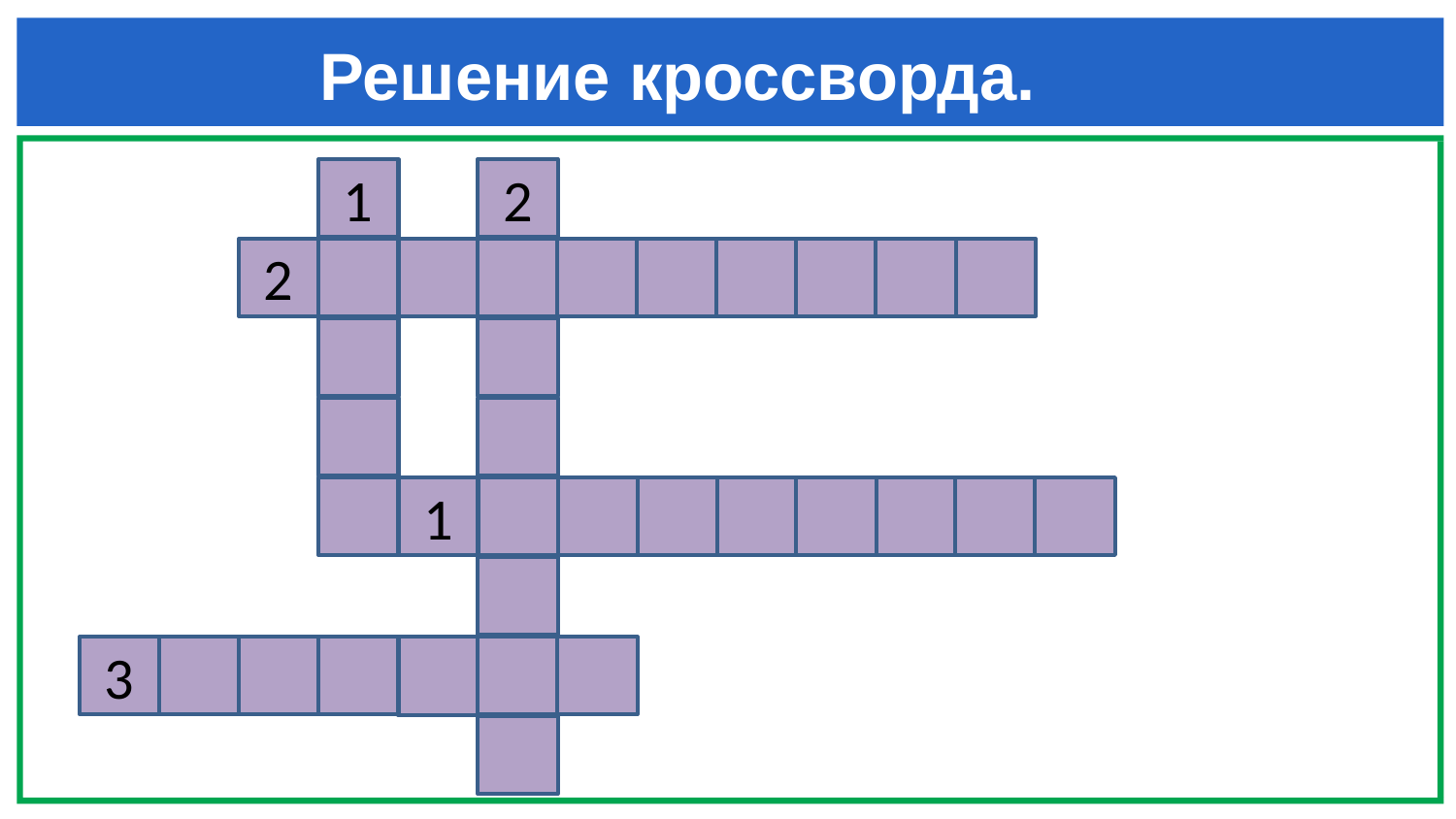

# Решение кроссворда.
1
2
2

1

3